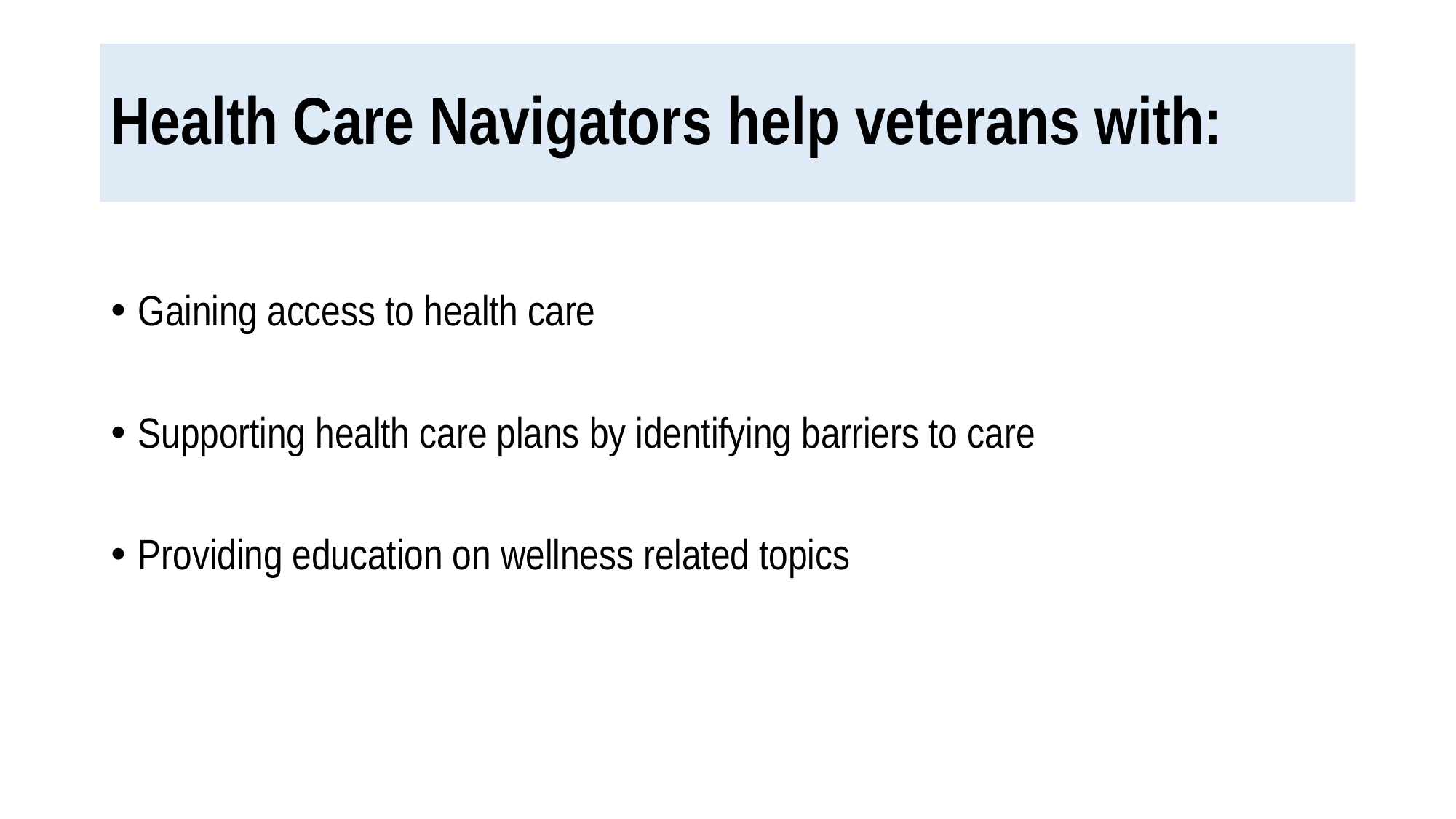

# Health Care Navigators help veterans with:

Gaining access to health care

Supporting health care plans by identifying barriers to care

Providing education on wellness related topics